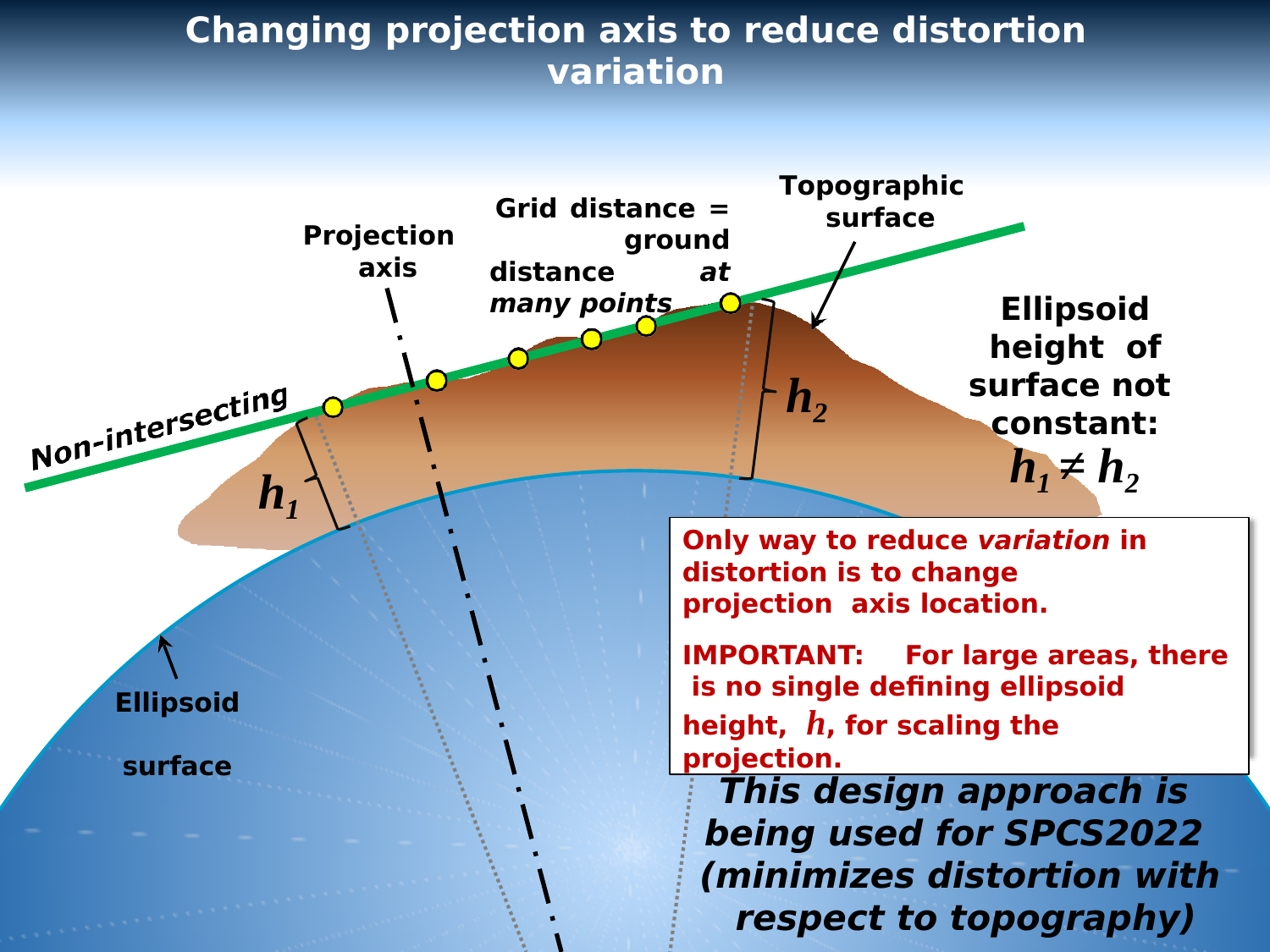

# Changing projection axis to reduce distortion variation
Topographic  surface
Grid distance =  ground distance  at many points
Projection  axis

Ellipsoid height  of surface not  constant:
h1 ≠ h2

h2

h1

Only way to reduce variation in  distortion is to change projection  axis location.
IMPORTANT:	For large areas, there  is no single defining ellipsoid height,  h, for scaling the projection.

Ellipsoid  surface
This design approach is  being used for SPCS2022  (minimizes distortion with  respect to topography)